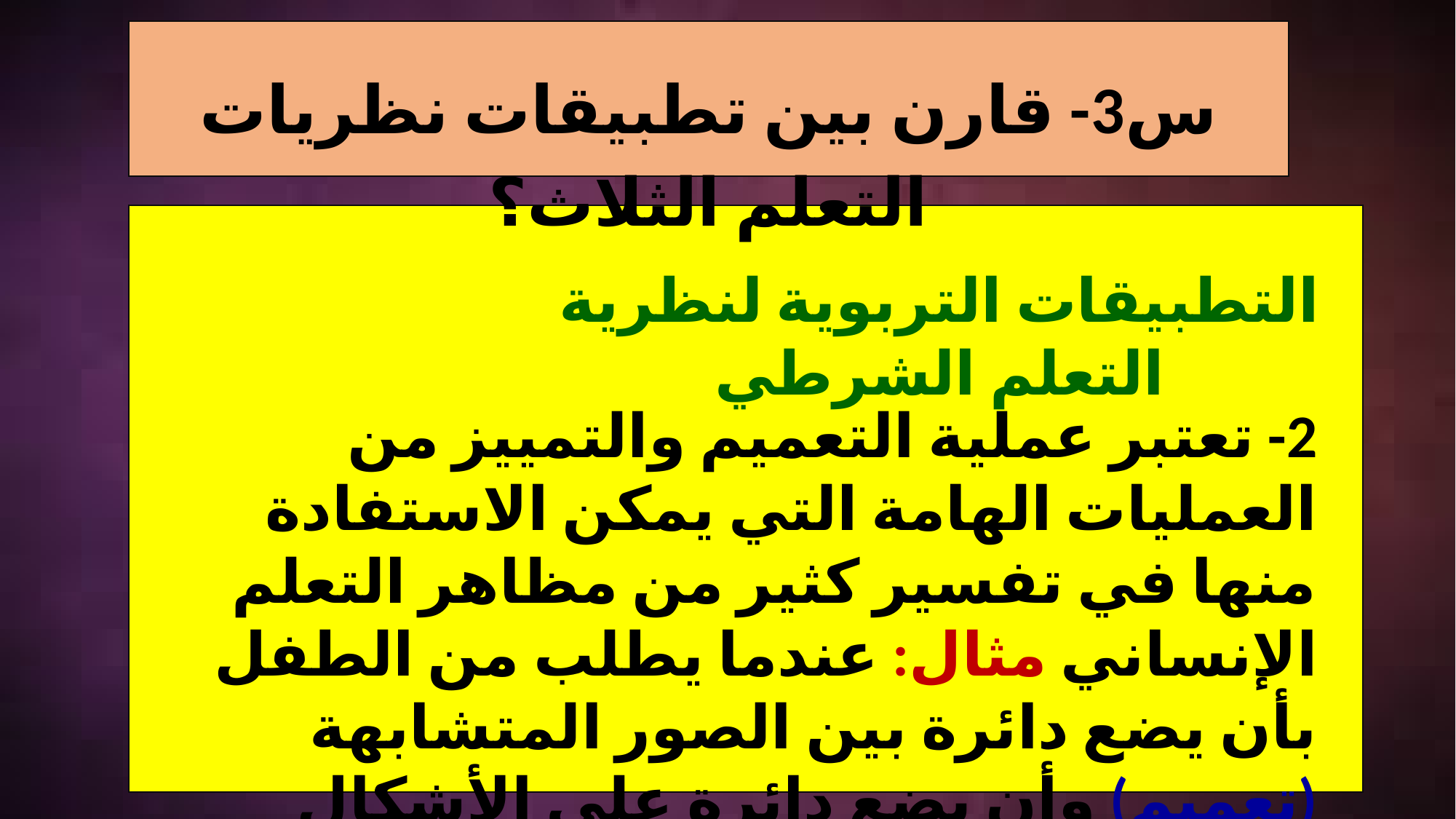

س3- قارن بين تطبيقات نظريات التعلم الثلاث؟

التطبيقات التربوية لنظرية التعلم الشرطي
2- تعتبر عملية التعميم والتمييز من العمليات الهامة التي يمكن الاستفادة منها في تفسير كثير من مظاهر التعلم الإنساني مثال: عندما يطلب من الطفل بأن يضع دائرة بين الصور المتشابهة (تعميم) وأن يضع دائرة على الأشكال المختلفة عن مجموعة الصور (تمييز).